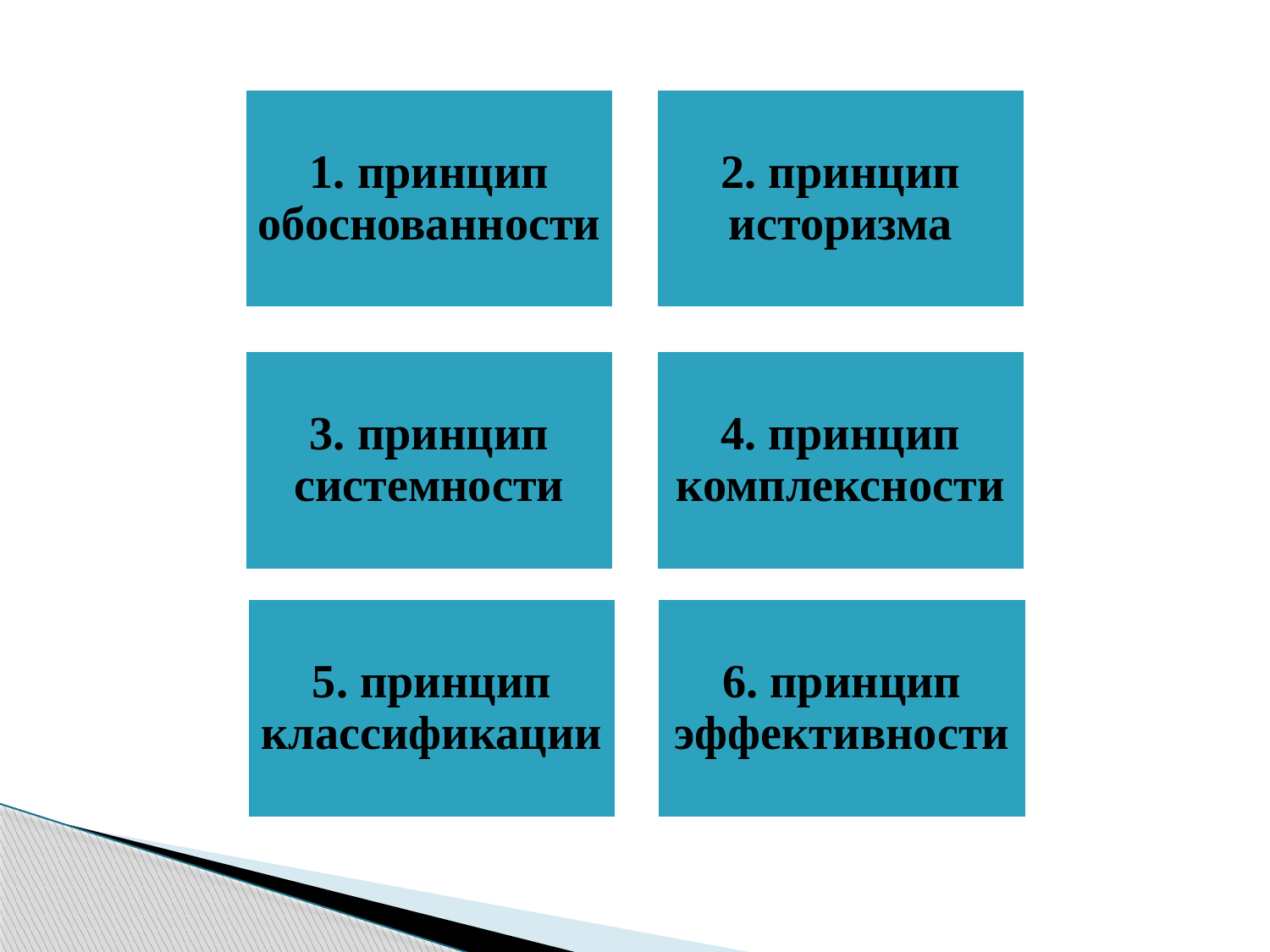

1. принцип обоснованности
2. принцип историзма
3. принцип системности
4. принцип комплексности
5. принцип классификации
6. принцип эффективности